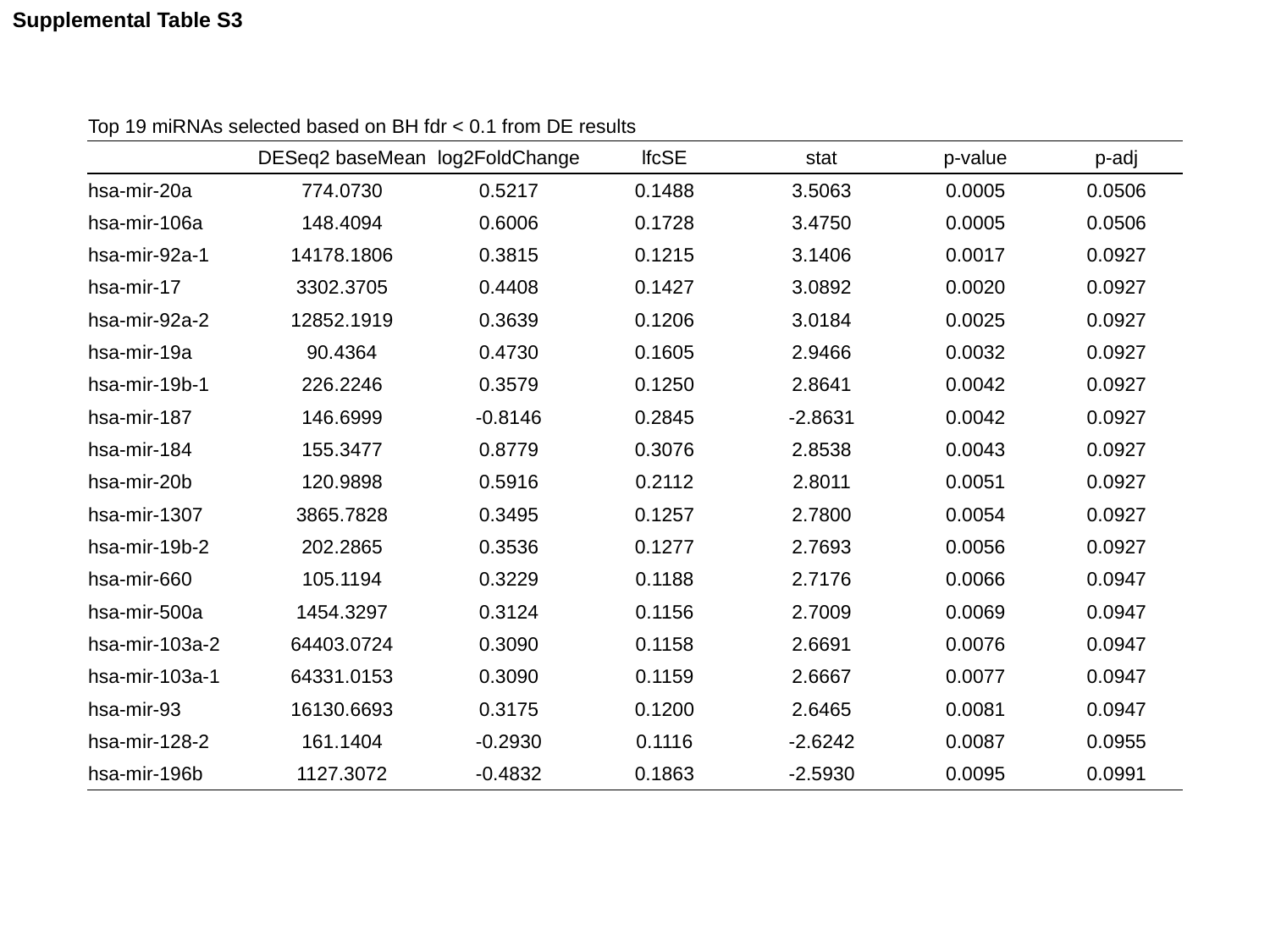

Supplemental Table S3
| Top 19 miRNAs selected based on BH fdr < 0.1 from DE results |  |  |  |  |  |  |
| --- | --- | --- | --- | --- | --- | --- |
|  | DESeq2 baseMean | log2FoldChange | lfcSE | stat | p-value | p-adj |
| hsa-mir-20a | 774.0730 | 0.5217 | 0.1488 | 3.5063 | 0.0005 | 0.0506 |
| hsa-mir-106a | 148.4094 | 0.6006 | 0.1728 | 3.4750 | 0.0005 | 0.0506 |
| hsa-mir-92a-1 | 14178.1806 | 0.3815 | 0.1215 | 3.1406 | 0.0017 | 0.0927 |
| hsa-mir-17 | 3302.3705 | 0.4408 | 0.1427 | 3.0892 | 0.0020 | 0.0927 |
| hsa-mir-92a-2 | 12852.1919 | 0.3639 | 0.1206 | 3.0184 | 0.0025 | 0.0927 |
| hsa-mir-19a | 90.4364 | 0.4730 | 0.1605 | 2.9466 | 0.0032 | 0.0927 |
| hsa-mir-19b-1 | 226.2246 | 0.3579 | 0.1250 | 2.8641 | 0.0042 | 0.0927 |
| hsa-mir-187 | 146.6999 | -0.8146 | 0.2845 | -2.8631 | 0.0042 | 0.0927 |
| hsa-mir-184 | 155.3477 | 0.8779 | 0.3076 | 2.8538 | 0.0043 | 0.0927 |
| hsa-mir-20b | 120.9898 | 0.5916 | 0.2112 | 2.8011 | 0.0051 | 0.0927 |
| hsa-mir-1307 | 3865.7828 | 0.3495 | 0.1257 | 2.7800 | 0.0054 | 0.0927 |
| hsa-mir-19b-2 | 202.2865 | 0.3536 | 0.1277 | 2.7693 | 0.0056 | 0.0927 |
| hsa-mir-660 | 105.1194 | 0.3229 | 0.1188 | 2.7176 | 0.0066 | 0.0947 |
| hsa-mir-500a | 1454.3297 | 0.3124 | 0.1156 | 2.7009 | 0.0069 | 0.0947 |
| hsa-mir-103a-2 | 64403.0724 | 0.3090 | 0.1158 | 2.6691 | 0.0076 | 0.0947 |
| hsa-mir-103a-1 | 64331.0153 | 0.3090 | 0.1159 | 2.6667 | 0.0077 | 0.0947 |
| hsa-mir-93 | 16130.6693 | 0.3175 | 0.1200 | 2.6465 | 0.0081 | 0.0947 |
| hsa-mir-128-2 | 161.1404 | -0.2930 | 0.1116 | -2.6242 | 0.0087 | 0.0955 |
| hsa-mir-196b | 1127.3072 | -0.4832 | 0.1863 | -2.5930 | 0.0095 | 0.0991 |